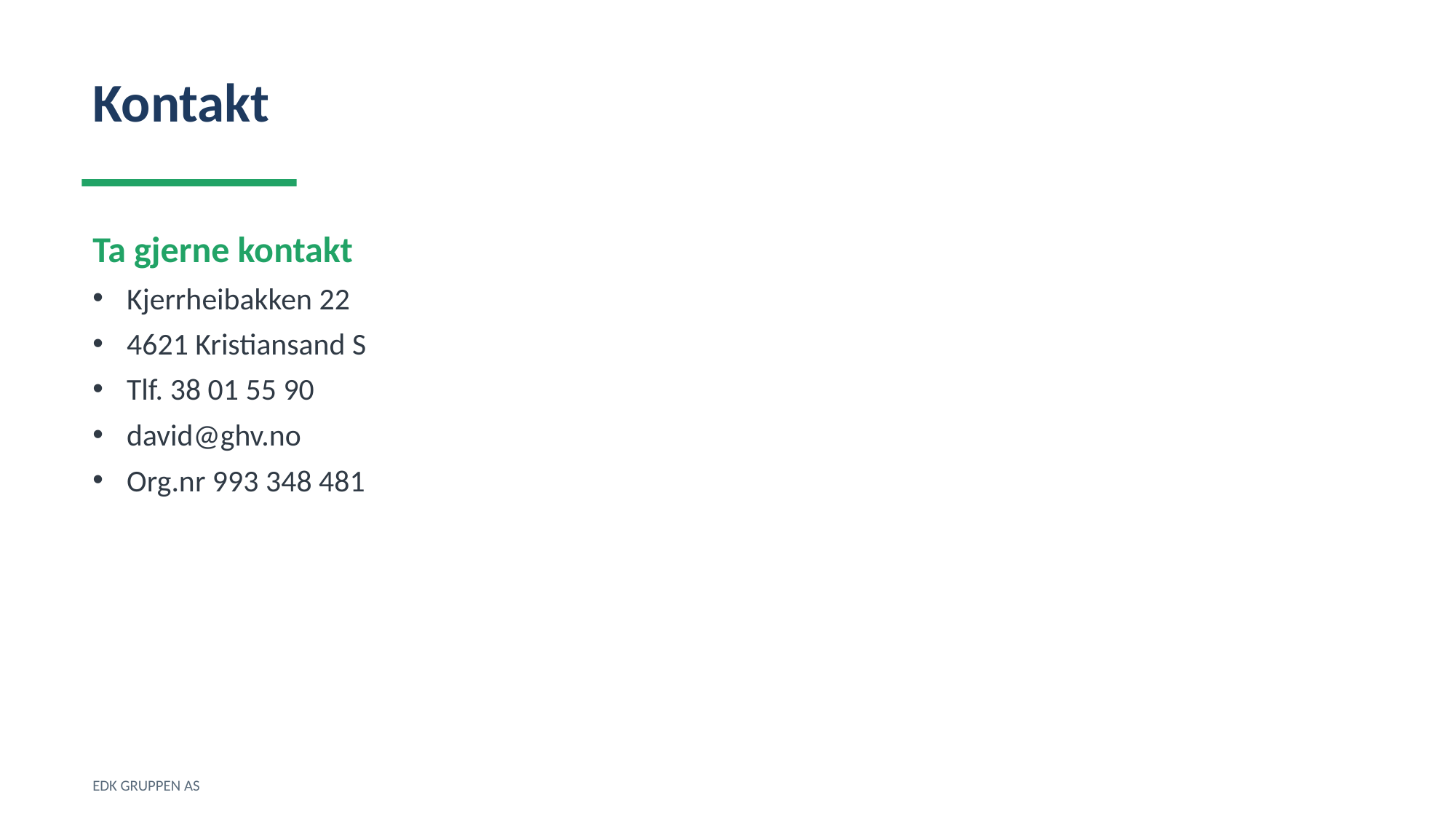

Kontakt

Ta gjerne kontakt
Kjerrheibakken 22
4621 Kristiansand S
Tlf. 38 01 55 90
david@ghv.no
Org.nr 993 348 481
EDK GRUPPEN AS